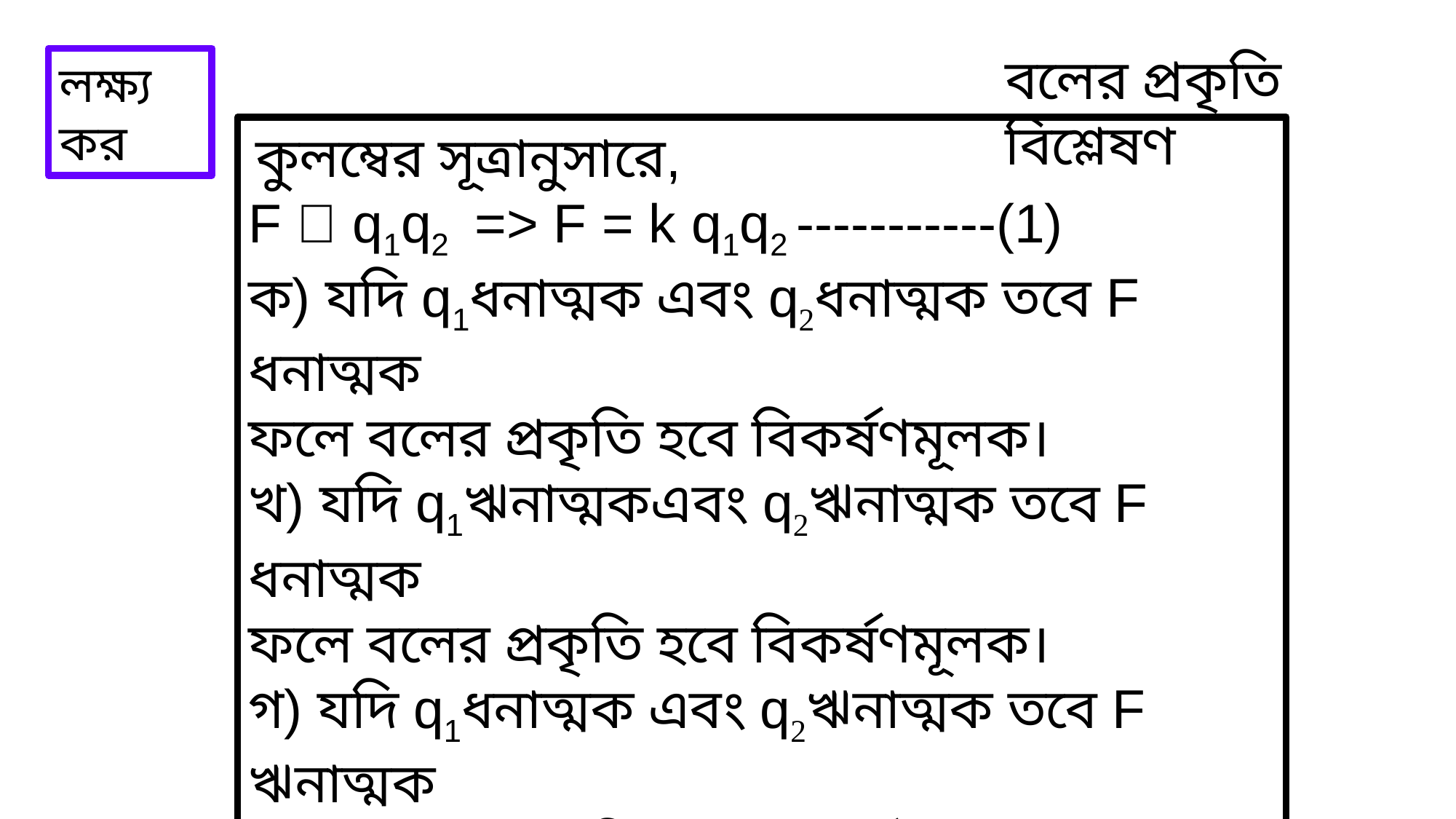

বলের প্রকৃতি বিশ্লেষণ
লক্ষ্য কর
 কুলম্বের সূত্রানুসারে,
F ∞ q1q2   => F = k q1q2 -----------(1)
ক) যদি q1ধনাত্মক এবং q2ধনাত্মক তবে F ধনাত্মক
ফলে বলের প্রকৃতি হবে বিকর্ষণমূলক।
খ) যদি q1ঋনাত্মকএবং q2ঋনাত্মক তবে F ধনাত্মক
ফলে বলের প্রকৃতি হবে বিকর্ষণমূলক।
গ) যদি q1ধনাত্মক এবং q2ঋনাত্মক তবে F ঋনাত্মক
ফলে বলের প্রকৃতি হবে আকর্ষণমূলক।
ঘ) যদি q1ঋনাত্মক এবং q2ধনাত্মক তবে F ঋনাত্মক
 ফলে বলের প্রকৃতি হবে আকর্ষণমূলক।